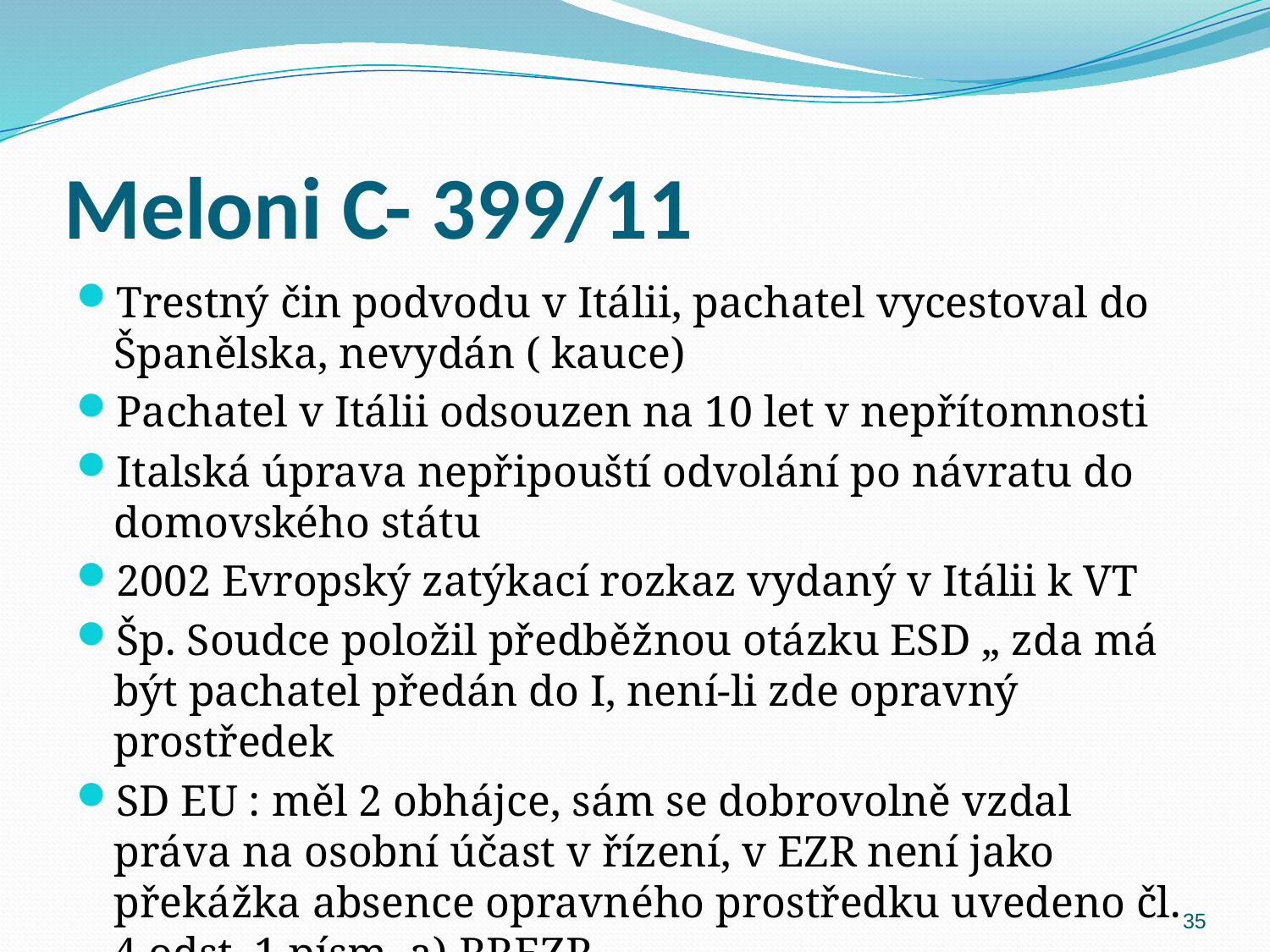

# Meloni C- 399/11
Trestný čin podvodu v Itálii, pachatel vycestoval do Španělska, nevydán ( kauce)
Pachatel v Itálii odsouzen na 10 let v nepřítomnosti
Italská úprava nepřipouští odvolání po návratu do domovského státu
2002 Evropský zatýkací rozkaz vydaný v Itálii k VT
Šp. Soudce položil předběžnou otázku ESD „ zda má být pachatel předán do I, není-li zde opravný prostředek
SD EU : měl 2 obhájce, sám se dobrovolně vzdal práva na osobní účast v řízení, v EZR není jako překážka absence opravného prostředku uvedeno čl. 4 odst. 1 písm. a) RREZR
35